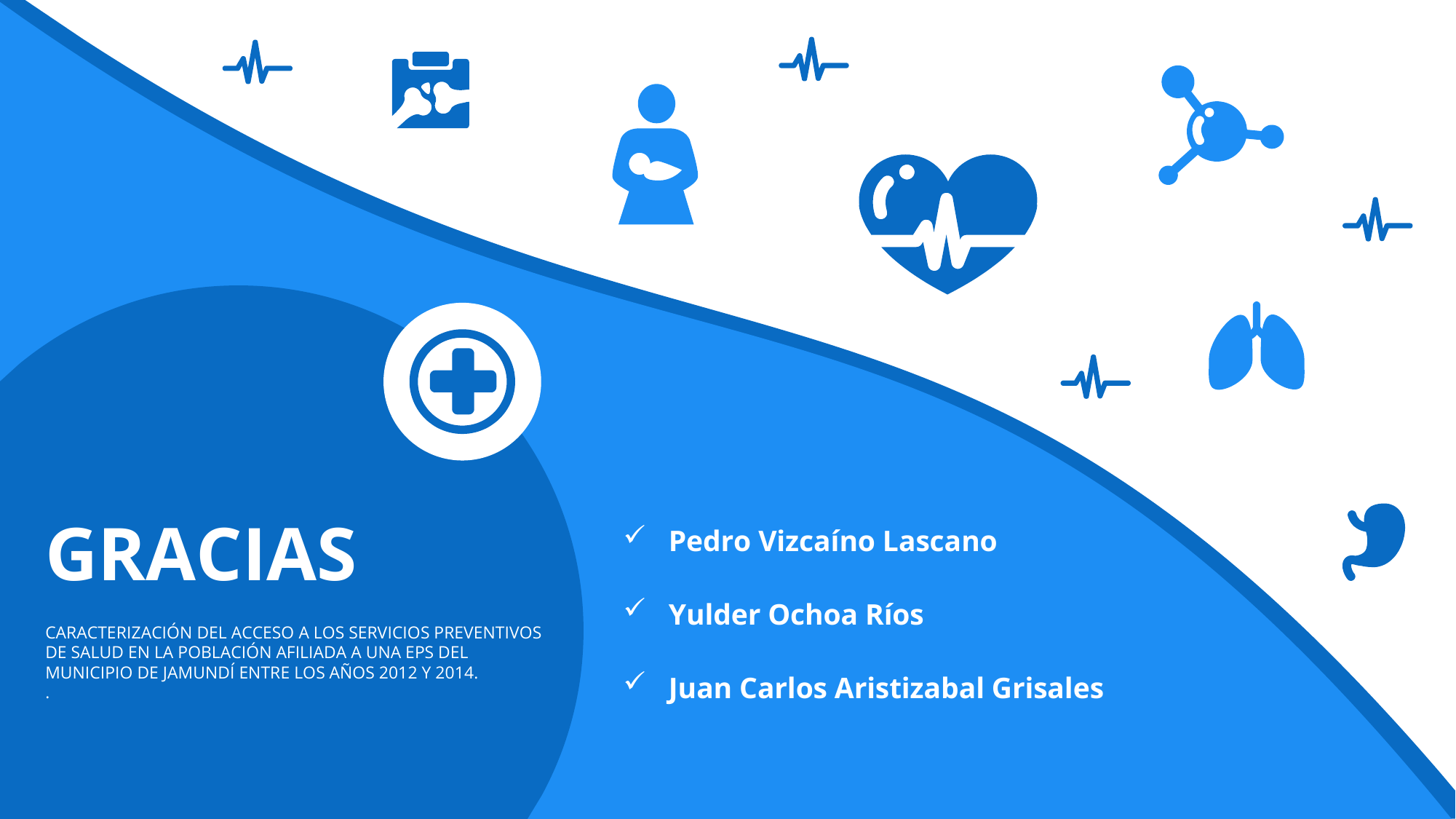

GRACIAS

Pedro Vizcaíno Lascano
Yulder Ochoa Ríos
CARACTERIZACIÓN DEL ACCESO A LOS SERVICIOS PREVENTIVOS DE SALUD EN LA POBLACIÓN AFILIADA A UNA EPS DEL MUNICIPIO DE JAMUNDÍ ENTRE LOS AÑOS 2012 Y 2014.
.
Juan Carlos Aristizabal Grisales